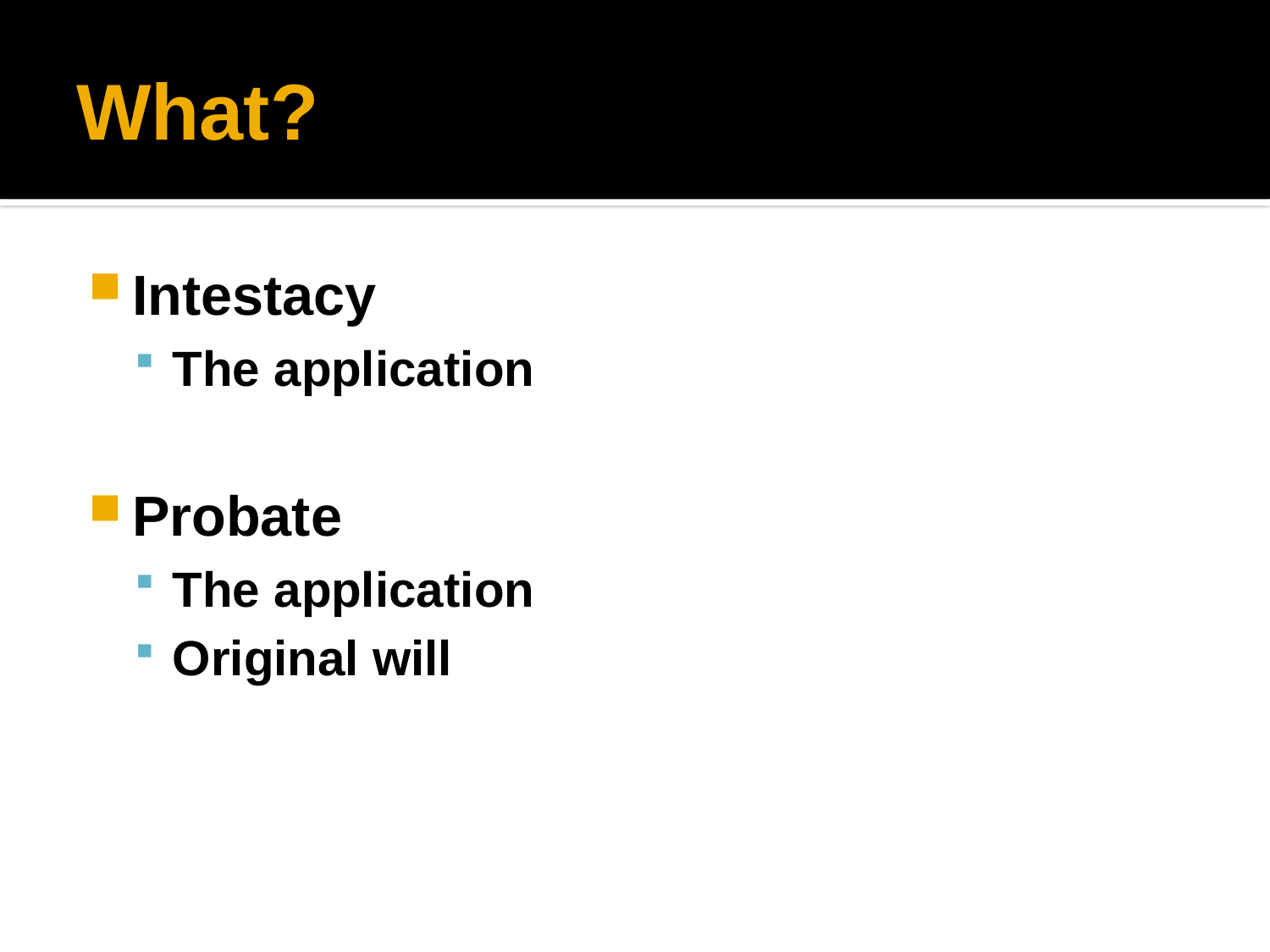

# What?
Intestacy
The application

Probate
The application
Original will